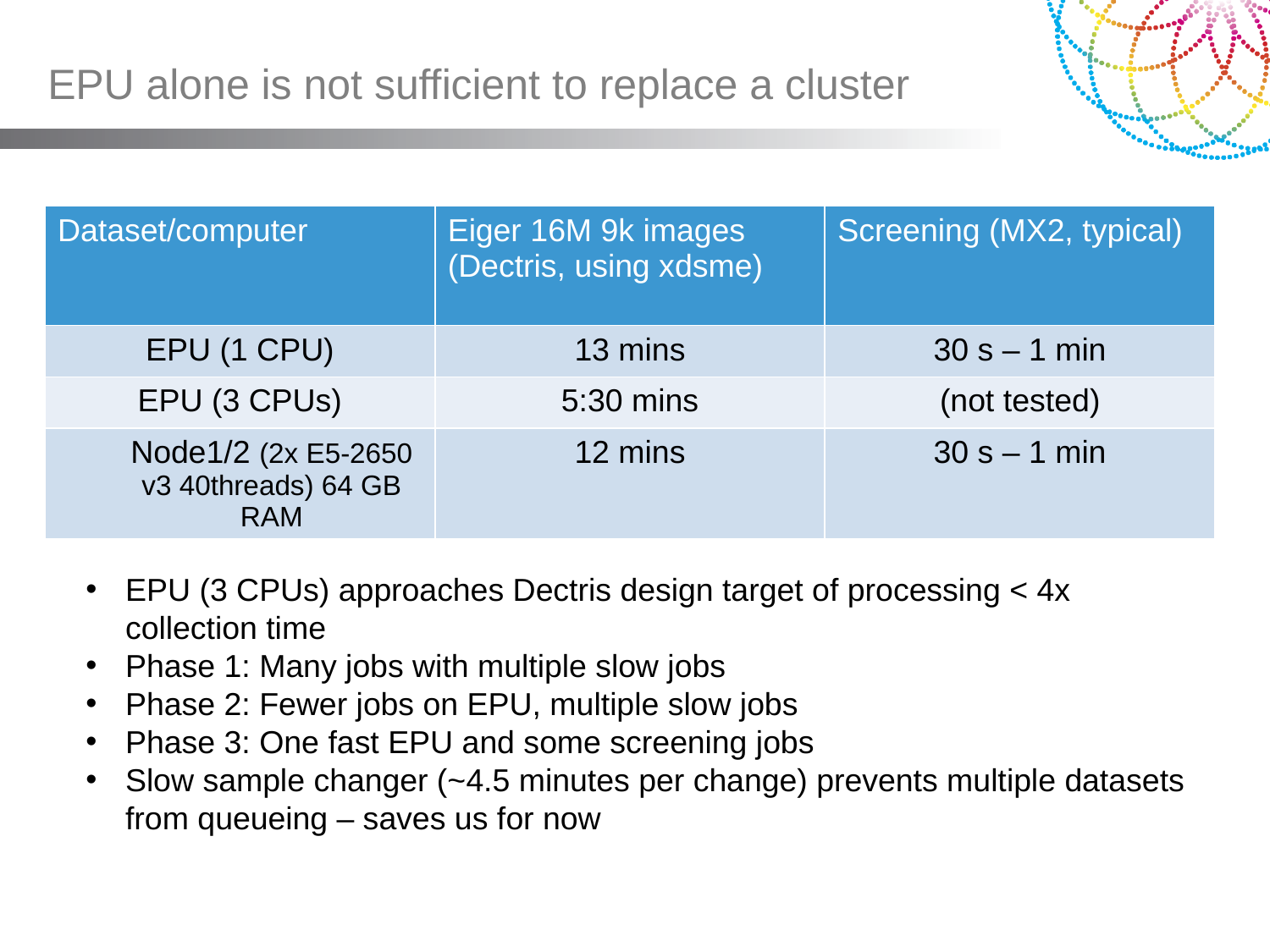

# EPU alone is not sufficient to replace a cluster
| Dataset/computer | Eiger 16M 9k images (Dectris, using xdsme) | Screening (MX2, typical) |
| --- | --- | --- |
| EPU (1 CPU) | 13 mins | 30 s – 1 min |
| EPU (3 CPUs) | 5:30 mins | (not tested) |
| Node1/2 (2x E5-2650 v3 40threads) 64 GB RAM | 12 mins | 30 s – 1 min |
EPU (3 CPUs) approaches Dectris design target of processing < 4x collection time
Phase 1: Many jobs with multiple slow jobs
Phase 2: Fewer jobs on EPU, multiple slow jobs
Phase 3: One fast EPU and some screening jobs
Slow sample changer (~4.5 minutes per change) prevents multiple datasets from queueing – saves us for now